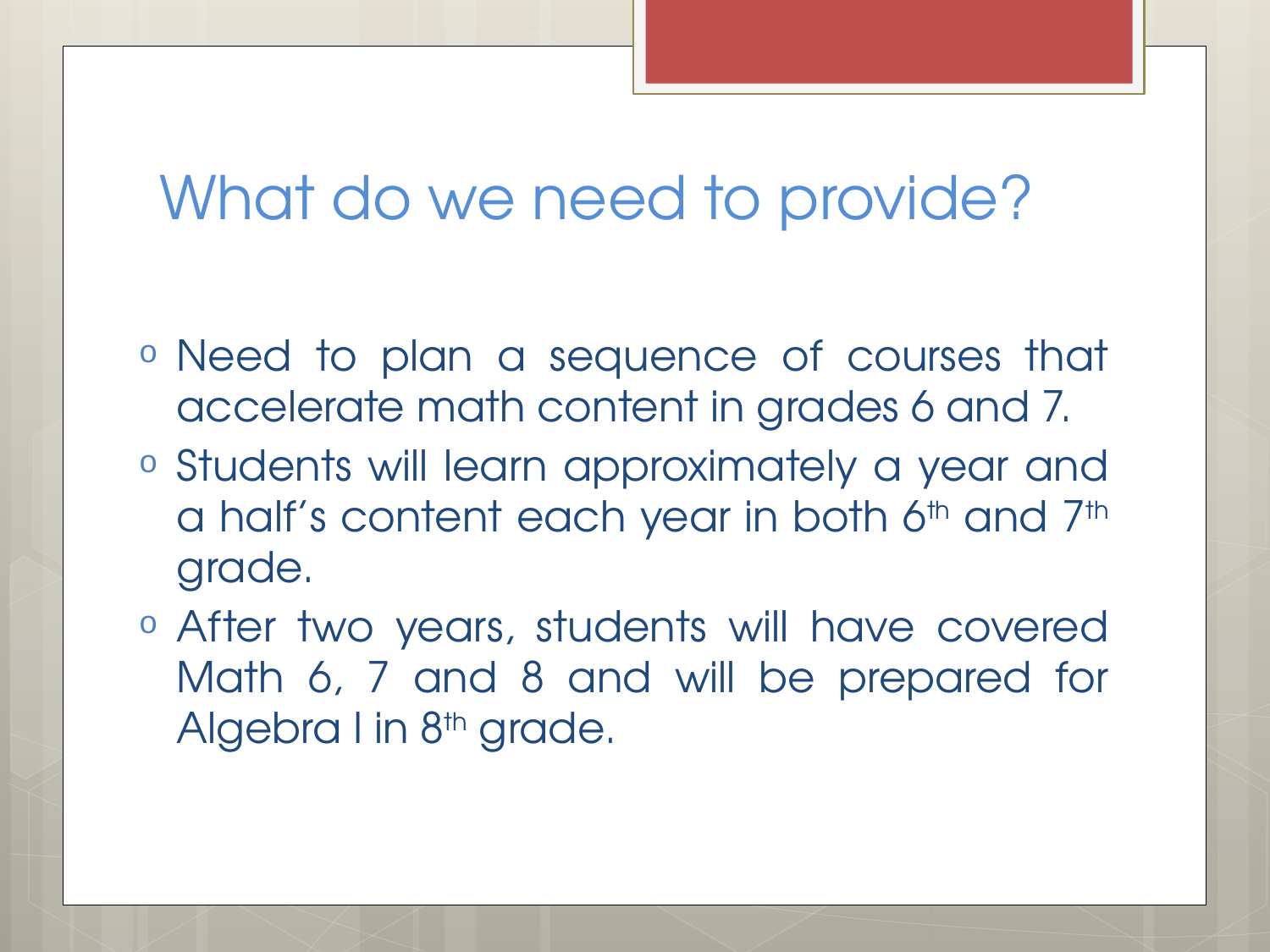

# What do we need to provide?
Need to plan a sequence of courses that accelerate math content in grades 6 and 7.
Students will learn approximately a year and a half’s content each year in both 6th and 7th grade.
After two years, students will have covered Math 6, 7 and 8 and will be prepared for Algebra I in 8th grade.